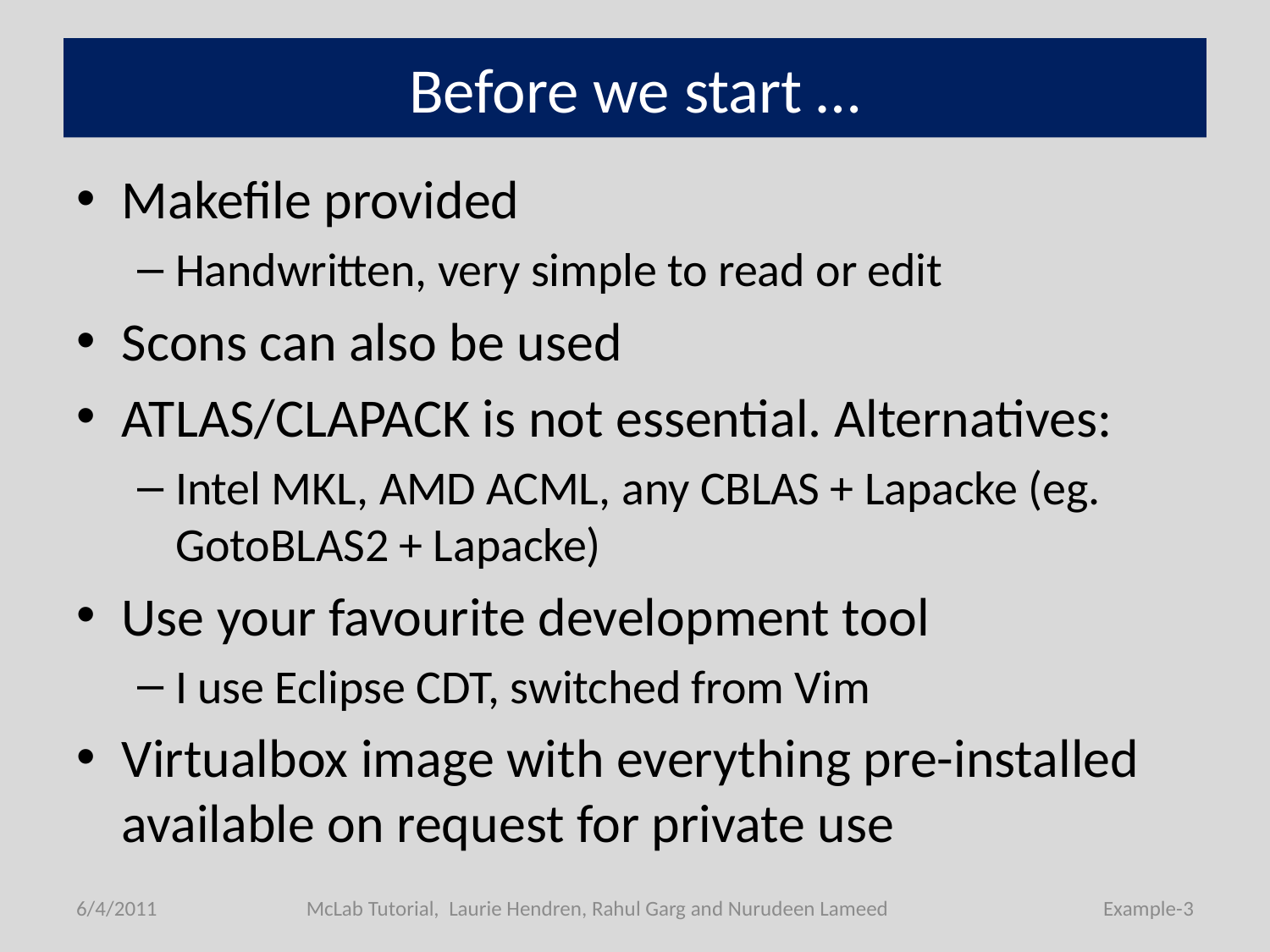

# Before we start …
Makefile provided
Handwritten, very simple to read or edit
Scons can also be used
ATLAS/CLAPACK is not essential. Alternatives:
Intel MKL, AMD ACML, any CBLAS + Lapacke (eg. GotoBLAS2 + Lapacke)
Use your favourite development tool
I use Eclipse CDT, switched from Vim
Virtualbox image with everything pre-installed available on request for private use
6/4/2011
McLab Tutorial,  Laurie Hendren, Rahul Garg and Nurudeen Lameed
Example-3